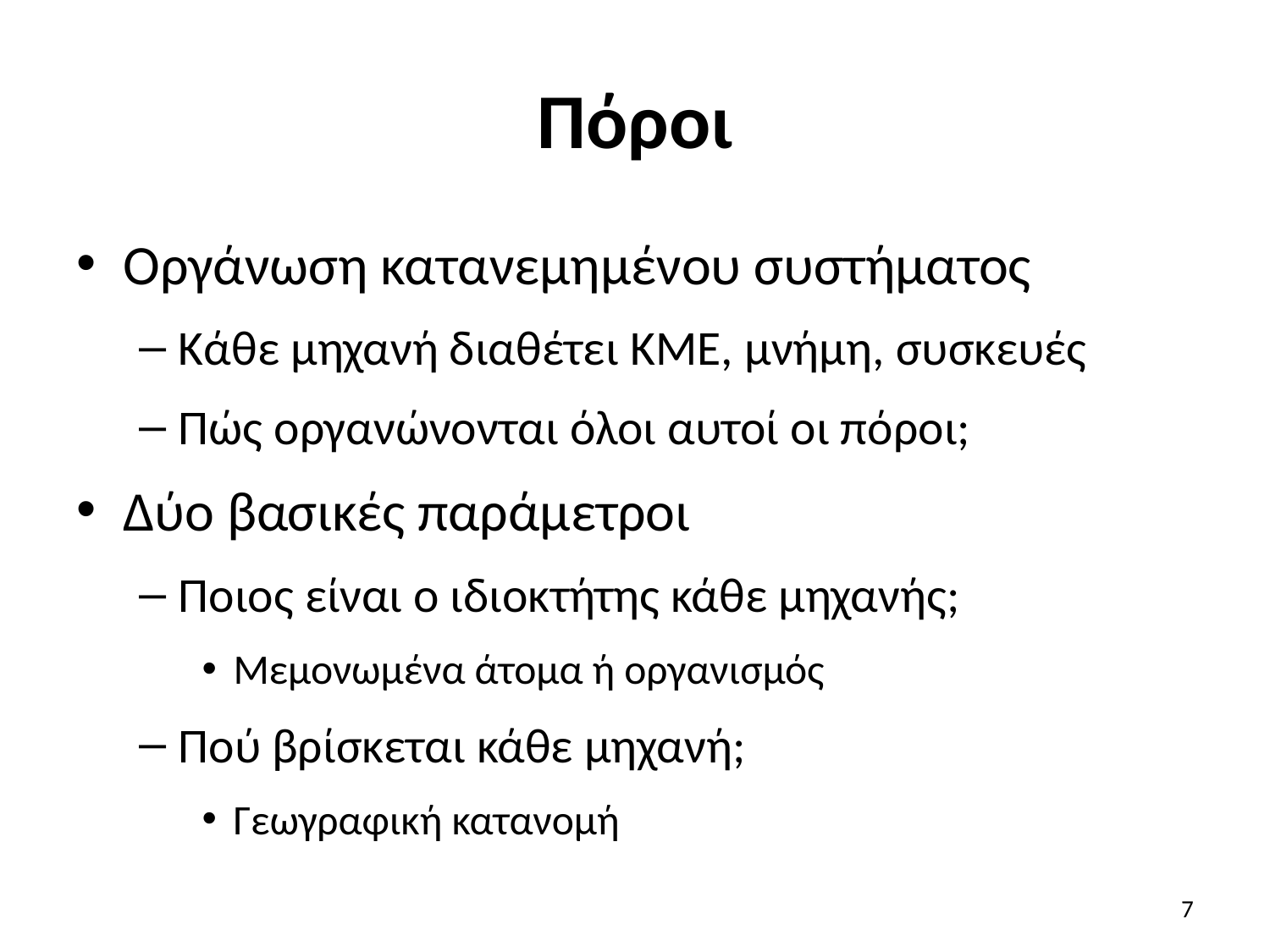

# Πόροι
Οργάνωση κατανεμημένου συστήματος
Κάθε μηχανή διαθέτει KME, μνήμη, συσκευές
Πώς οργανώνονται όλοι αυτοί οι πόροι;
Δύο βασικές παράμετροι
Ποιος είναι ο ιδιοκτήτης κάθε μηχανής;
Μεμονωμένα άτομα ή οργανισμός
Πού βρίσκεται κάθε μηχανή;
Γεωγραφική κατανομή
7